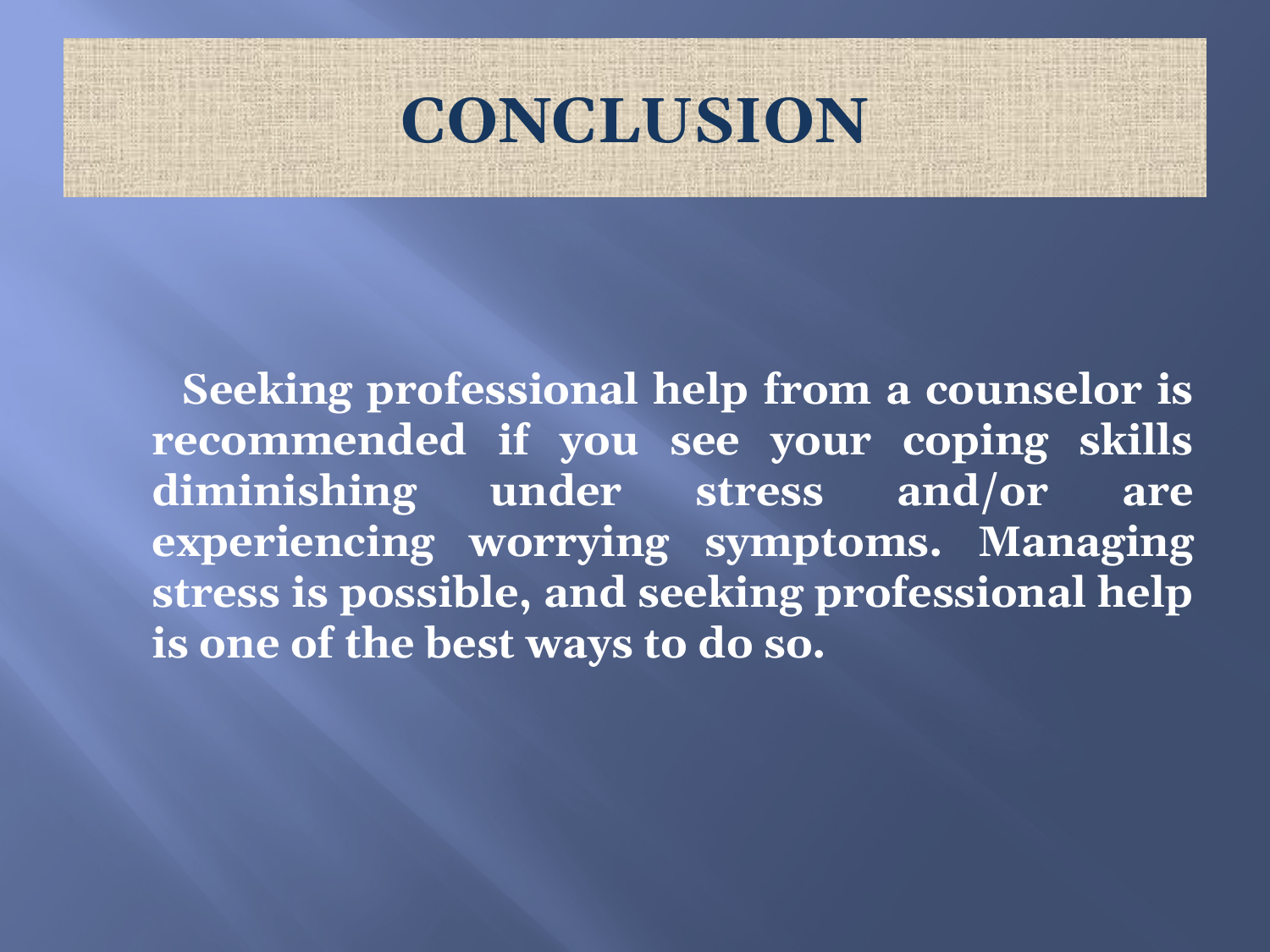

# CONCLUSION
      Seeking professional help from a counselor is recommended if you see your coping skills diminishing under stress and/or are experiencing worrying symptoms. Managing stress is possible, and seeking professional help is one of the best ways to do so.